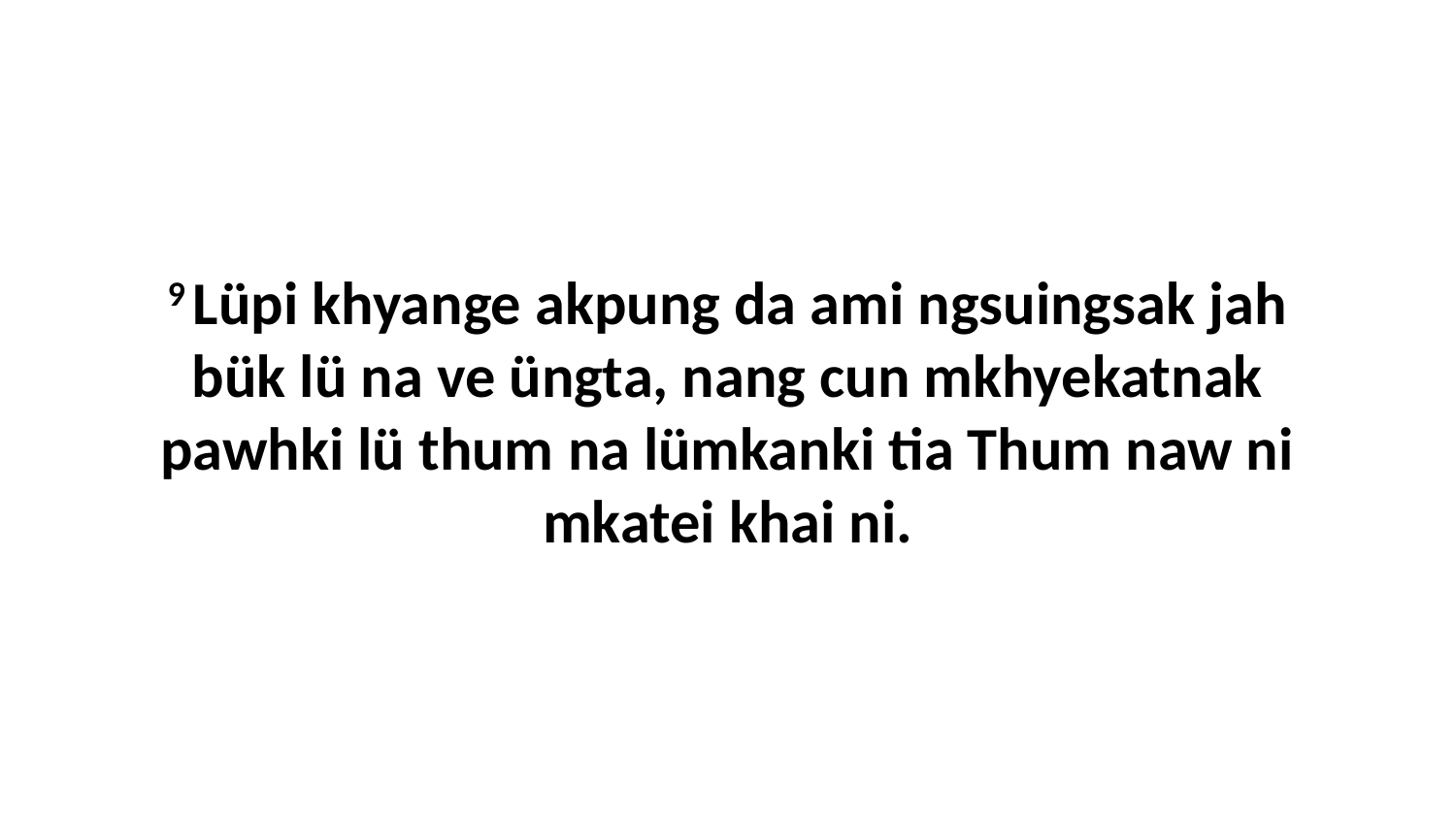

9 Lüpi khyange akpung da ami ngsuingsak jah bük lü na ve üngta, nang cun mkhyekatnak pawhki lü thum na lümkanki tia Thum naw ni mkatei khai ni.